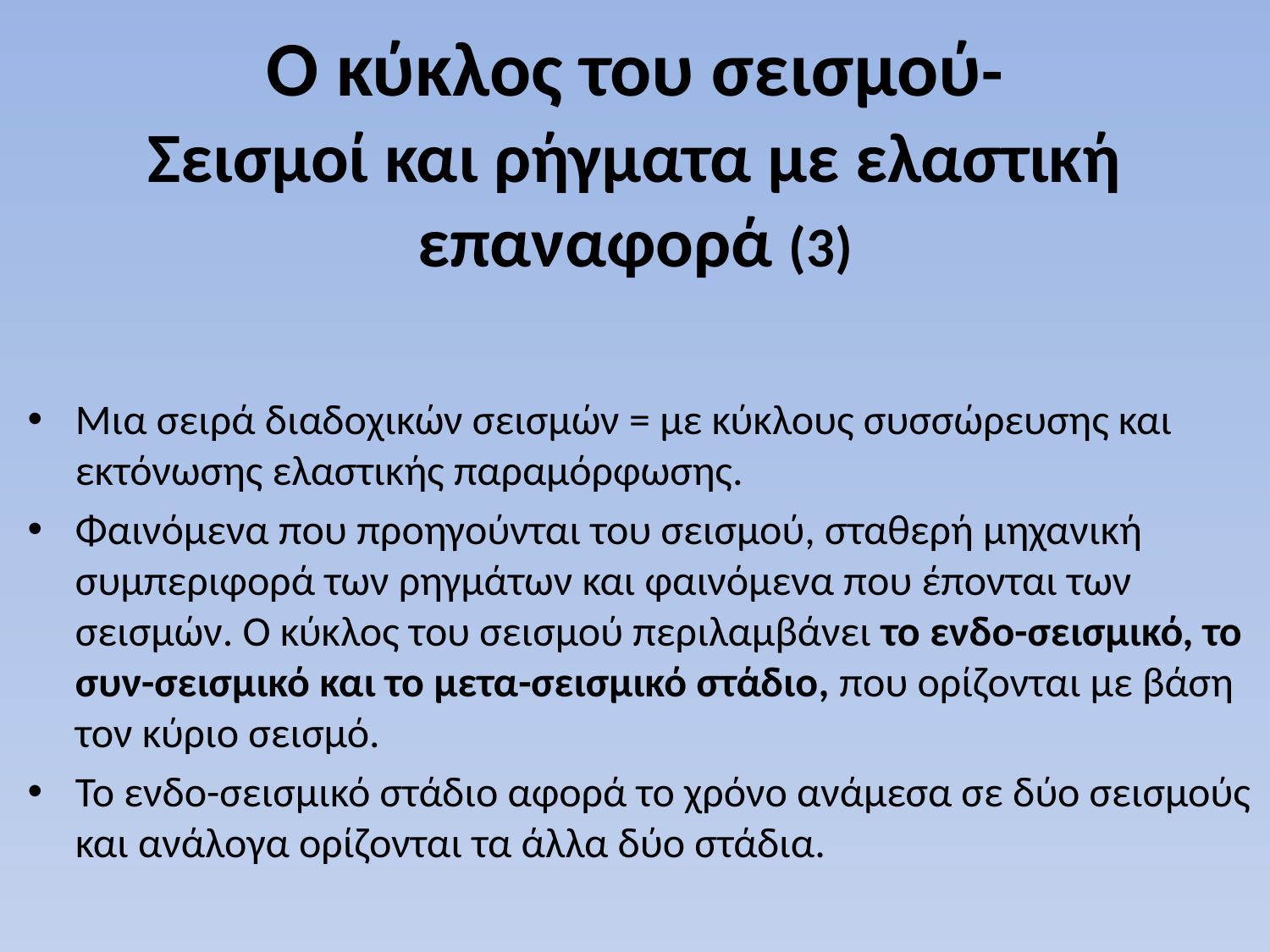

# Ο κύκλος του σεισμού- Σεισμοί και ρήγματα με ελαστική επαναφορά (3)
Μια σειρά διαδοχικών σεισμών = με κύκλους συσσώρευσης και εκτόνωσης ελαστικής παραμόρφωσης.
Φαινόμενα που προηγούνται του σεισμού, σταθερή μηχανική συμπεριφορά των ρηγμάτων και φαινόμενα που έπονται των σεισμών. Ο κύκλος του σεισμού περιλαμβάνει το ενδο-σεισμικό, το συν-σεισμικό και το μετα-σεισμικό στάδιο, που ορίζονται με βάση τον κύριο σεισμό.
Το ενδο-σεισμικό στάδιο αφορά το χρόνο ανάμεσα σε δύο σεισμούς και ανάλογα ορίζονται τα άλλα δύο στάδια.